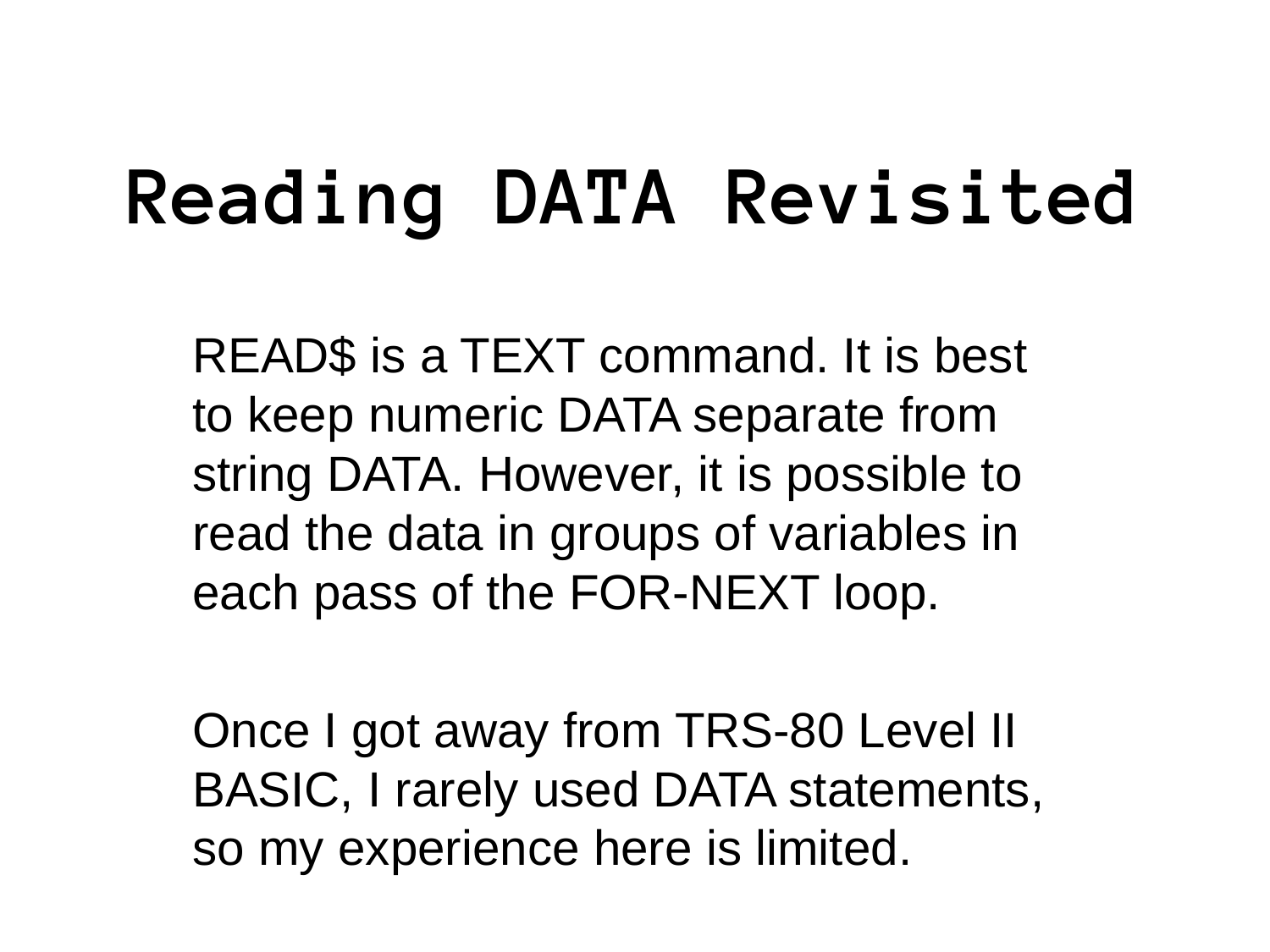

# Reading DATA Revisited
READ$ is a TEXT command. It is best to keep numeric DATA separate from string DATA. However, it is possible to read the data in groups of variables in each pass of the FOR-NEXT loop.

Once I got away from TRS-80 Level II BASIC, I rarely used DATA statements, so my experience here is limited.